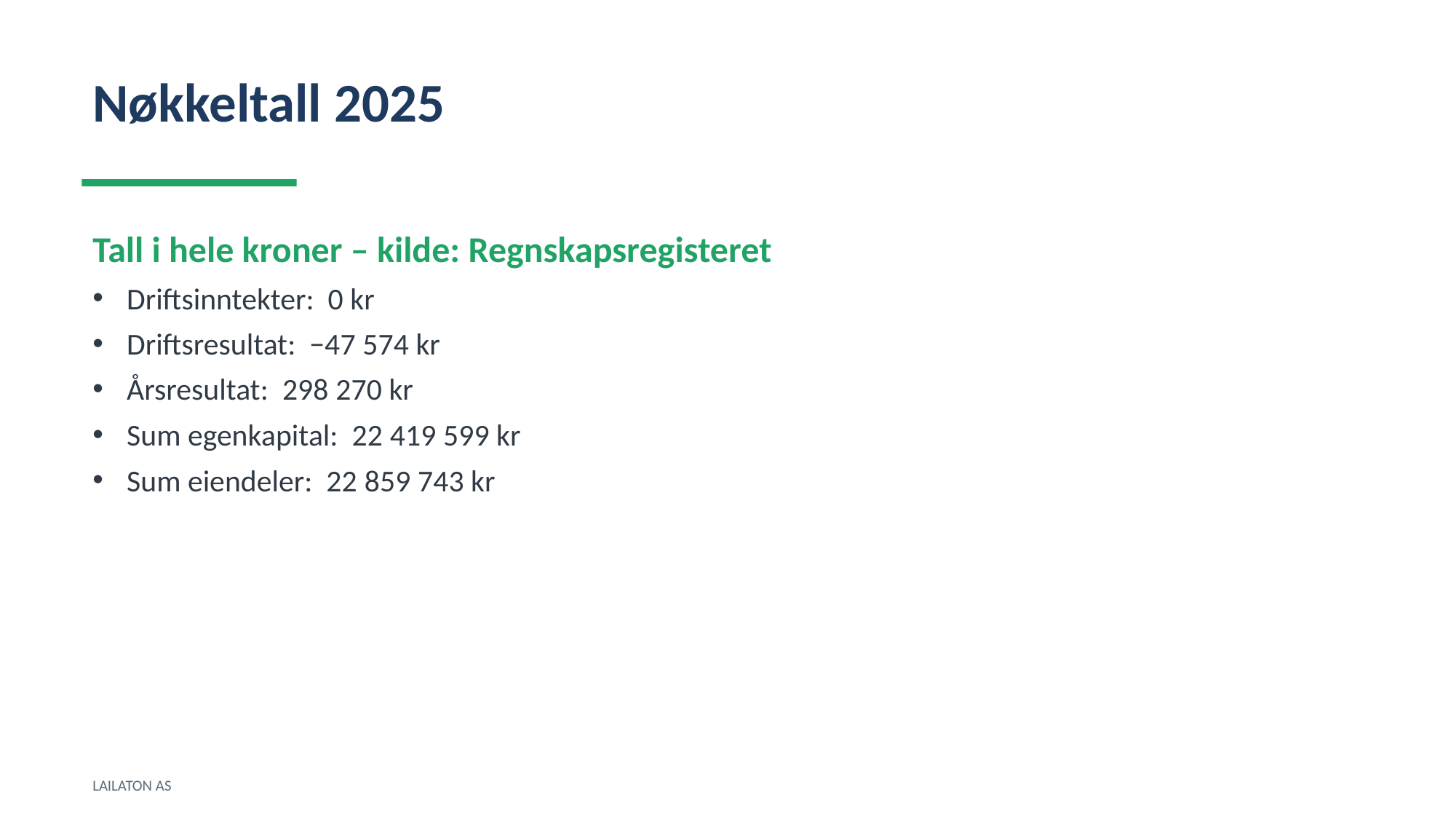

Nøkkeltall 2025

Tall i hele kroner – kilde: Regnskapsregisteret
Driftsinntekter:  0 kr
Driftsresultat:  −47 574 kr
Årsresultat:  298 270 kr
Sum egenkapital:  22 419 599 kr
Sum eiendeler:  22 859 743 kr
LAILATON AS